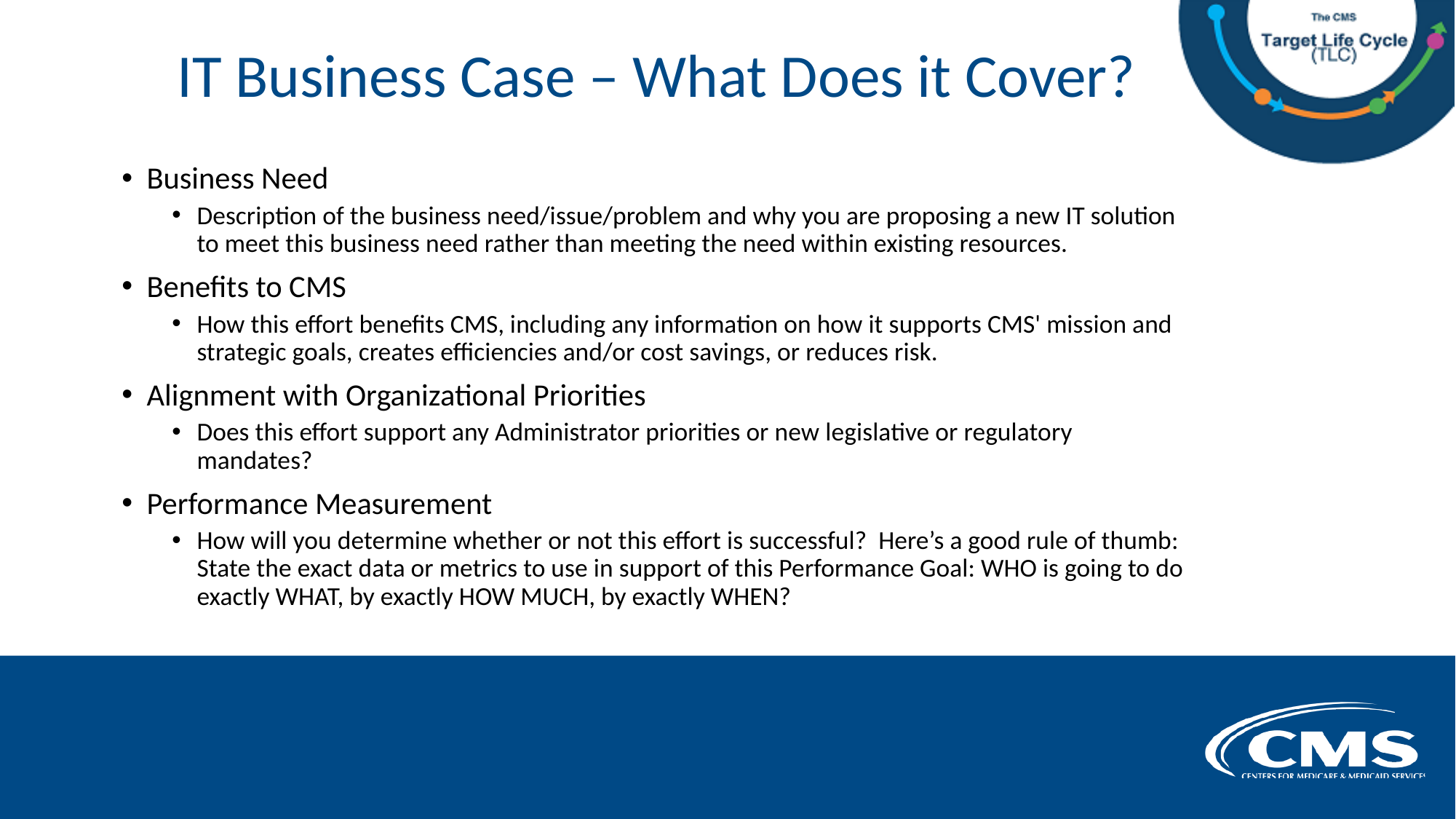

# IT Business Case – What Does it Cover?
Business Need
Description of the business need/issue/problem and why you are proposing a new IT solution to meet this business need rather than meeting the need within existing resources.
Benefits to CMS
How this effort benefits CMS, including any information on how it supports CMS' mission and strategic goals, creates efficiencies and/or cost savings, or reduces risk.
Alignment with Organizational Priorities
Does this effort support any Administrator priorities or new legislative or regulatory mandates?
Performance Measurement
How will you determine whether or not this effort is successful?  Here’s a good rule of thumb: State the exact data or metrics to use in support of this Performance Goal: WHO is going to do exactly WHAT, by exactly HOW MUCH, by exactly WHEN?